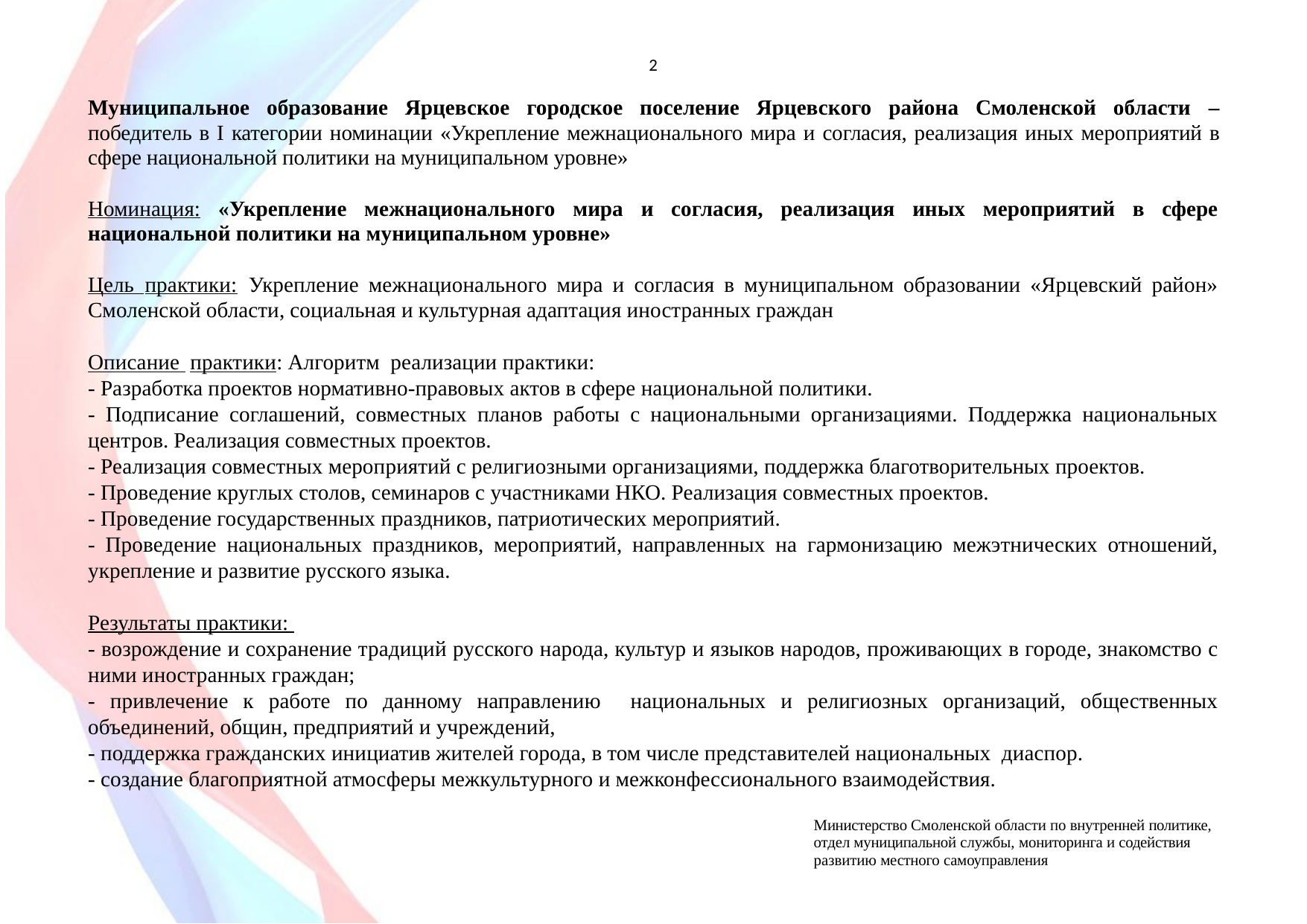

2

Муниципальное образование Ярцевское городское поселение Ярцевского района Смоленской области – победитель в I категории номинации «Укрепление межнационального мира и согласия, реализация иных мероприятий в сфере национальной политики на муниципальном уровне»

Номинация: «Укрепление межнационального мира и согласия, реализация иных мероприятий в сфере национальной политики на муниципальном уровне»

Цель практики: Укрепление межнационального мира и согласия в муниципальном образовании «Ярцевский район» Смоленской области, социальная и культурная адаптация иностранных граждан

Описание практики: Алгоритм  реализации практики:
- Разработка проектов нормативно-правовых актов в сфере национальной политики.
- Подписание соглашений, совместных планов работы с национальными организациями. Поддержка национальных центров. Реализация совместных проектов.
- Реализация совместных мероприятий с религиозными организациями, поддержка благотворительных проектов.
- Проведение круглых столов, семинаров с участниками НКО. Реализация совместных проектов.
- Проведение государственных праздников, патриотических мероприятий.
- Проведение национальных праздников, мероприятий, направленных на гармонизацию межэтнических отношений, укрепление и развитие русского языка.

Результаты практики:
- возрождение и сохранение традиций русского народа, культур и языков народов, проживающих в городе, знакомство с ними иностранных граждан;
- привлечение к работе по данному направлению  национальных и религиозных организаций, общественных объединений, общин, предприятий и учреждений,
- поддержка гражданских инициатив жителей города, в том числе представителей национальных  диаспор.
- создание благоприятной атмосферы межкультурного и межконфессионального взаимодействия.

Министерство Смоленской области по внутренней политике, отдел муниципальной службы, мониторинга и содействия
развитию местного самоуправления